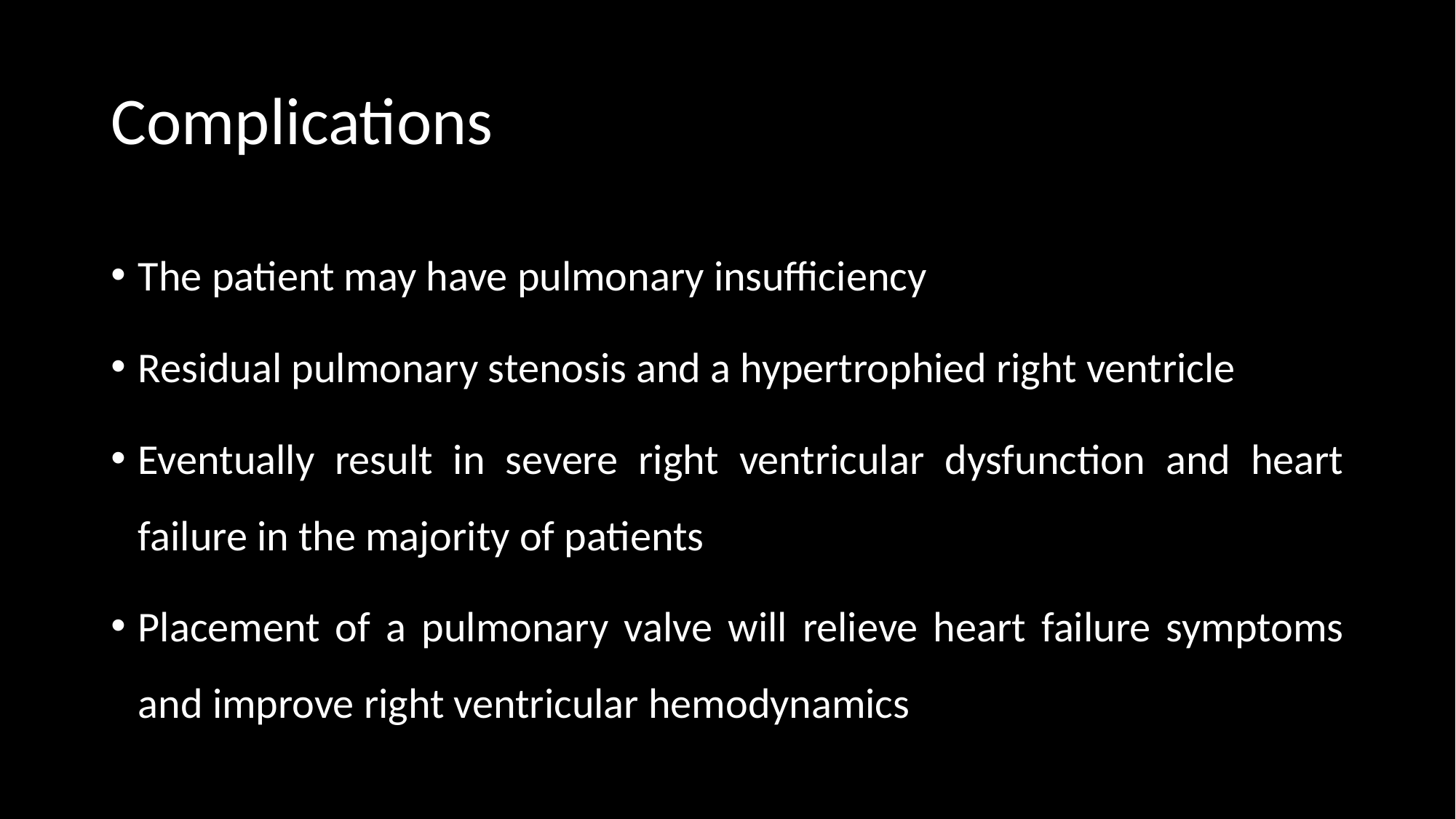

# Complications
The patient may have pulmonary insufficiency
Residual pulmonary stenosis and a hypertrophied right ventricle
Eventually result in severe right ventricular dysfunction and heart failure in the majority of patients
Placement of a pulmonary valve will relieve heart failure symptoms and improve right ventricular hemodynamics